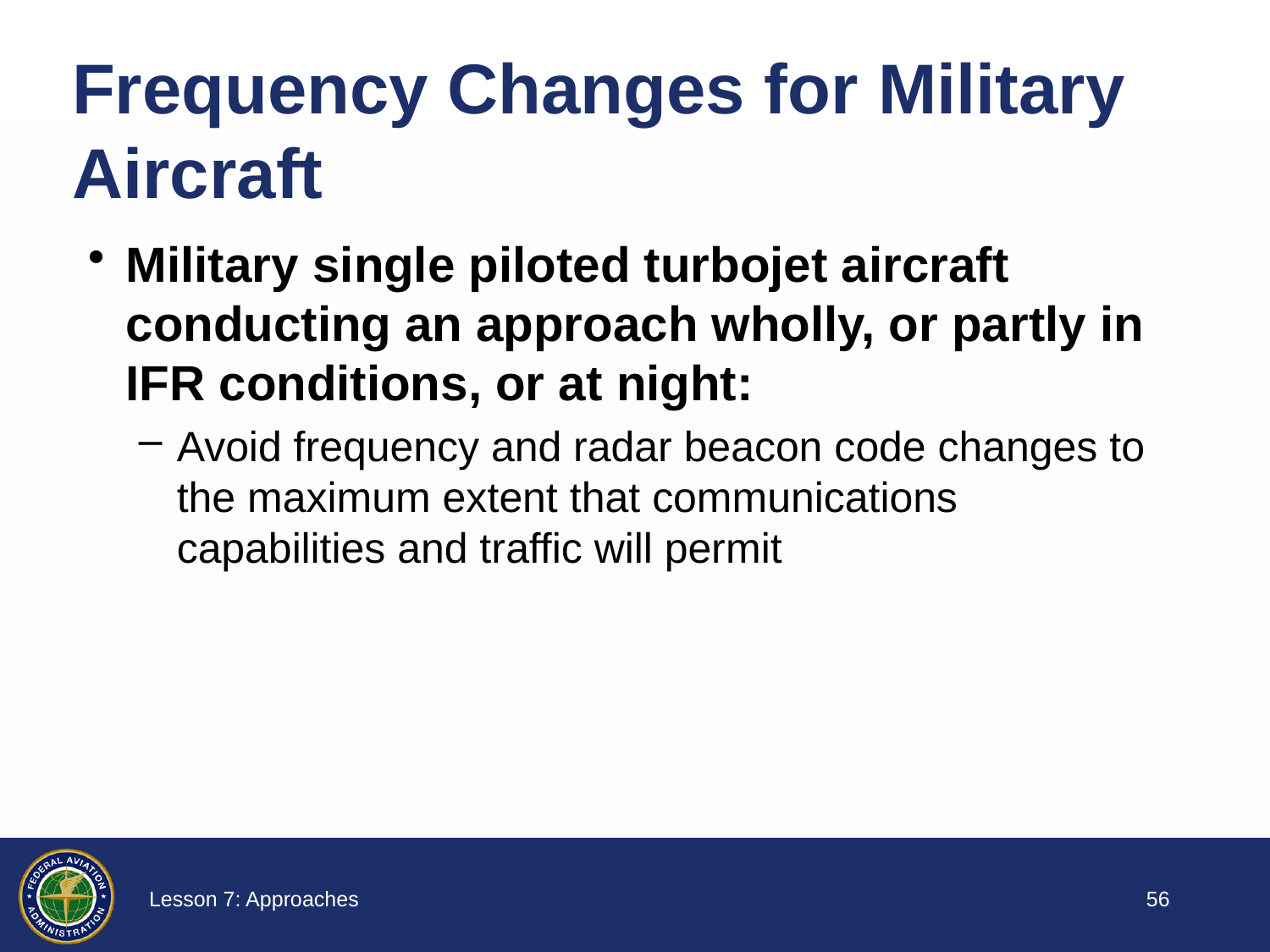

# Frequency Changes for Military Aircraft
Military single piloted turbojet aircraft conducting an approach wholly, or partly in IFR conditions, or at night:
Avoid frequency and radar beacon code changes to the maximum extent that communications capabilities and traffic will permit

56